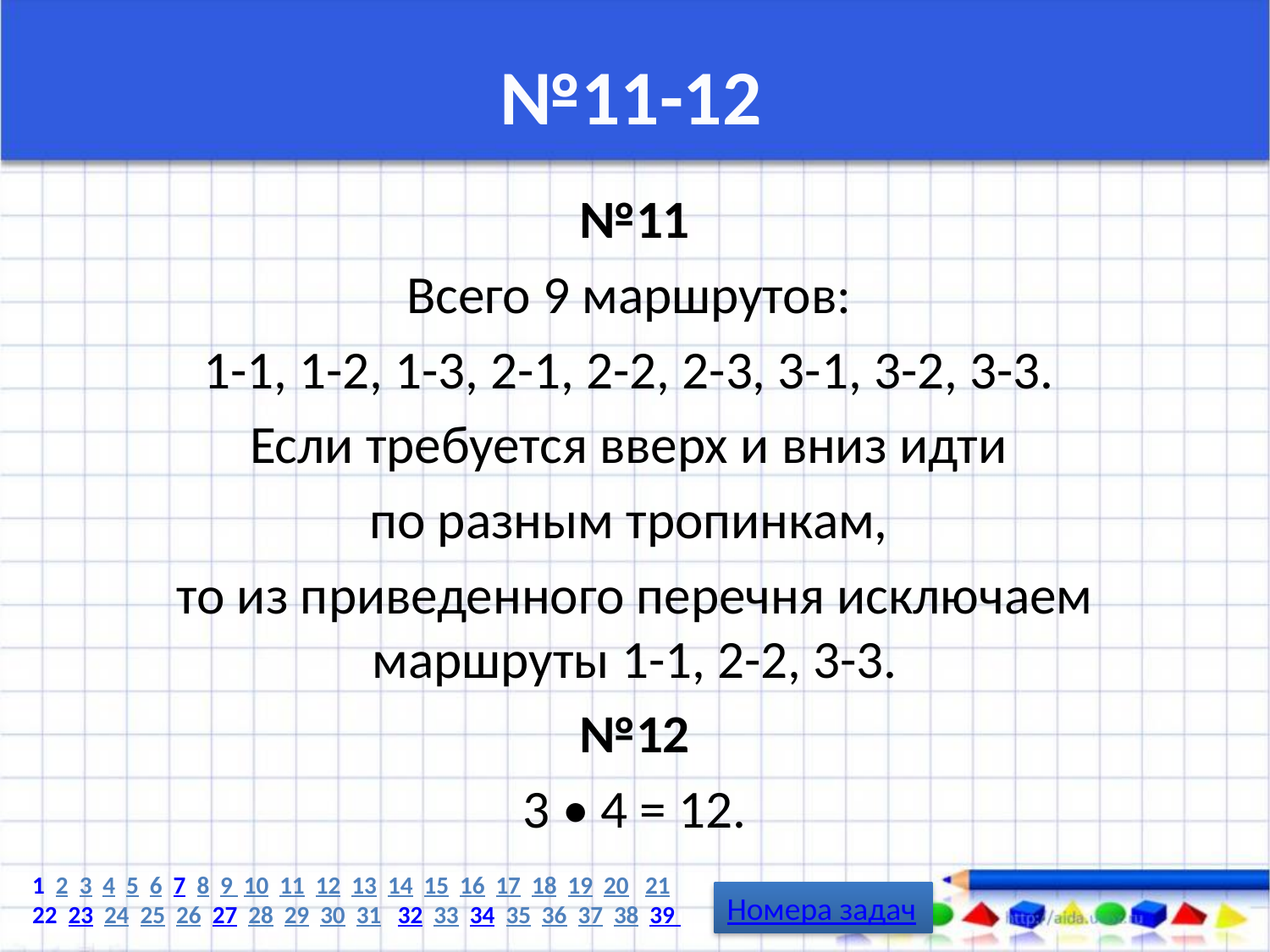

# №11-12
№11
Всего 9 маршрутов:
1-1, 1-2, 1-3, 2-1, 2-2, 2-3, 3-1, 3-2, 3-3.
Если требуется вверх и вниз идти
по разным тропинкам,
то из приведенного перечня исключаем маршруты 1-1, 2-2, 3-3.
№12
3 • 4 = 12.

1  2  3  4  5  6  7  8  9  10  11  12  13  14  15  16  17  18  19  20   21
22  23  24  25  26  27  28  29  30  31   32  33  34  35  36  37  38  39
Номера задач